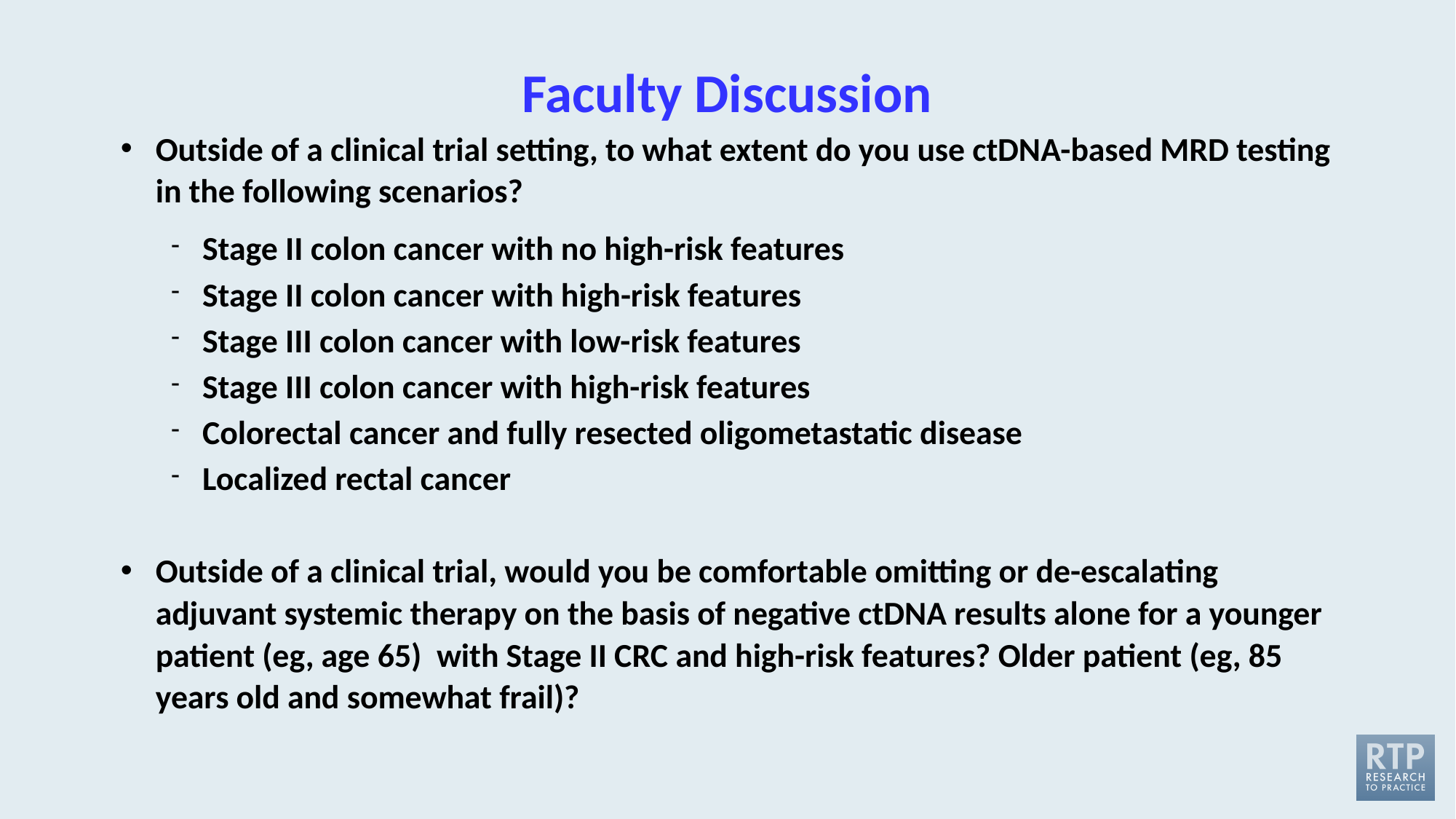

# Faculty Discussion
Outside of a clinical trial setting, to what extent do you use ctDNA-based MRD testing in the following scenarios?
Stage II colon cancer with no high-risk features
Stage II colon cancer with high-risk features
Stage III colon cancer with low-risk features
Stage III colon cancer with high-risk features
Colorectal cancer and fully resected oligometastatic disease
Localized rectal cancer

Outside of a clinical trial, would you be comfortable omitting or de-escalating adjuvant systemic therapy on the basis of negative ctDNA results alone for a younger patient (eg, age 65)  with Stage II CRC and high-risk features? Older patient (eg, 85 years old and somewhat frail)?